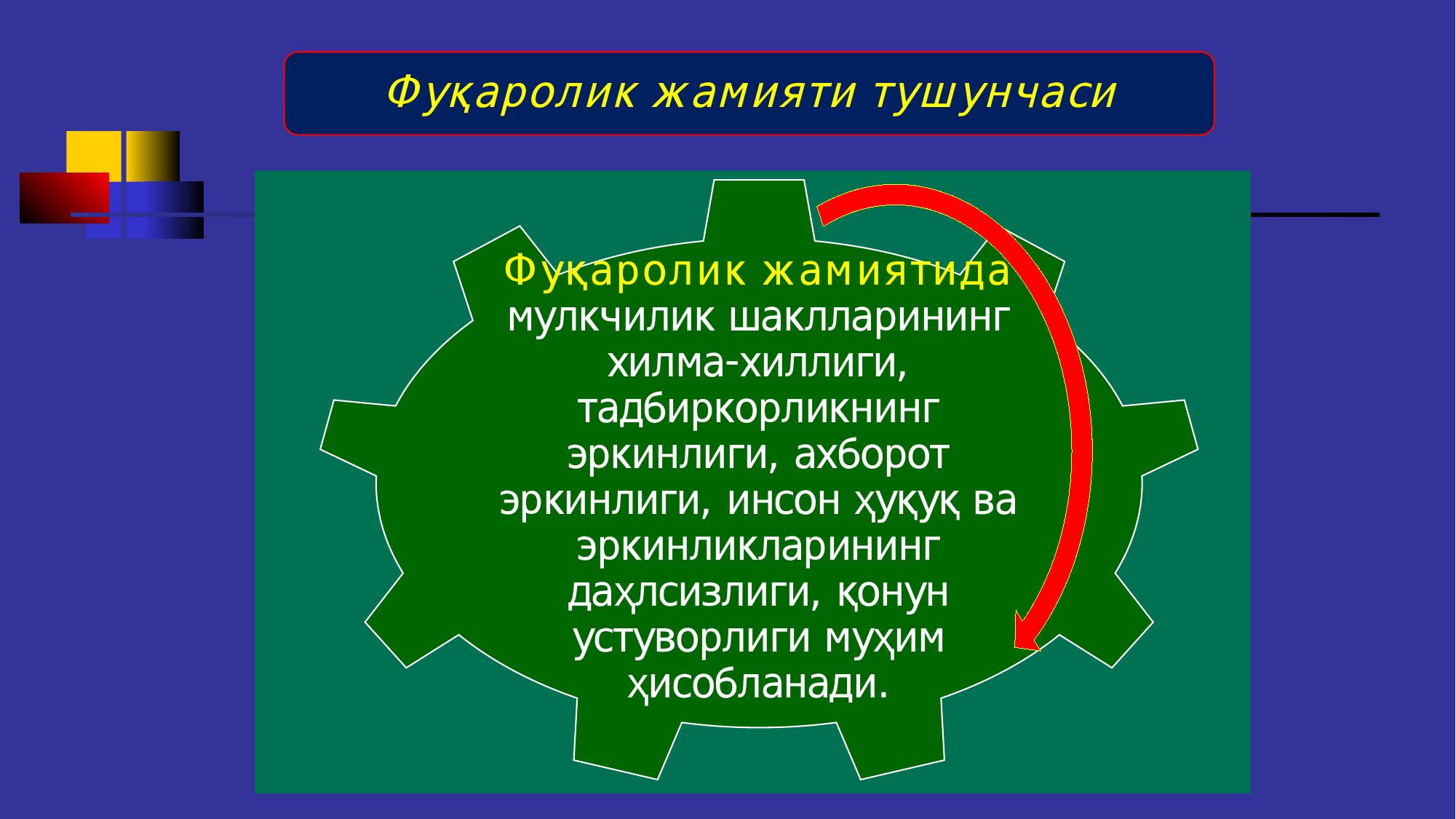

Фуқаролик жамияти тушунчаси
Фуқаролик жамиятида мулкчилик шаклларининг хилма-хиллиги, тадбиркорликнинг эркинлиги, ахборот эркинлиги, инсон ҳуқуқ ва эркинликларининг даҳлсизлиги, қонун устуворлиги муҳим ҳисобланади.